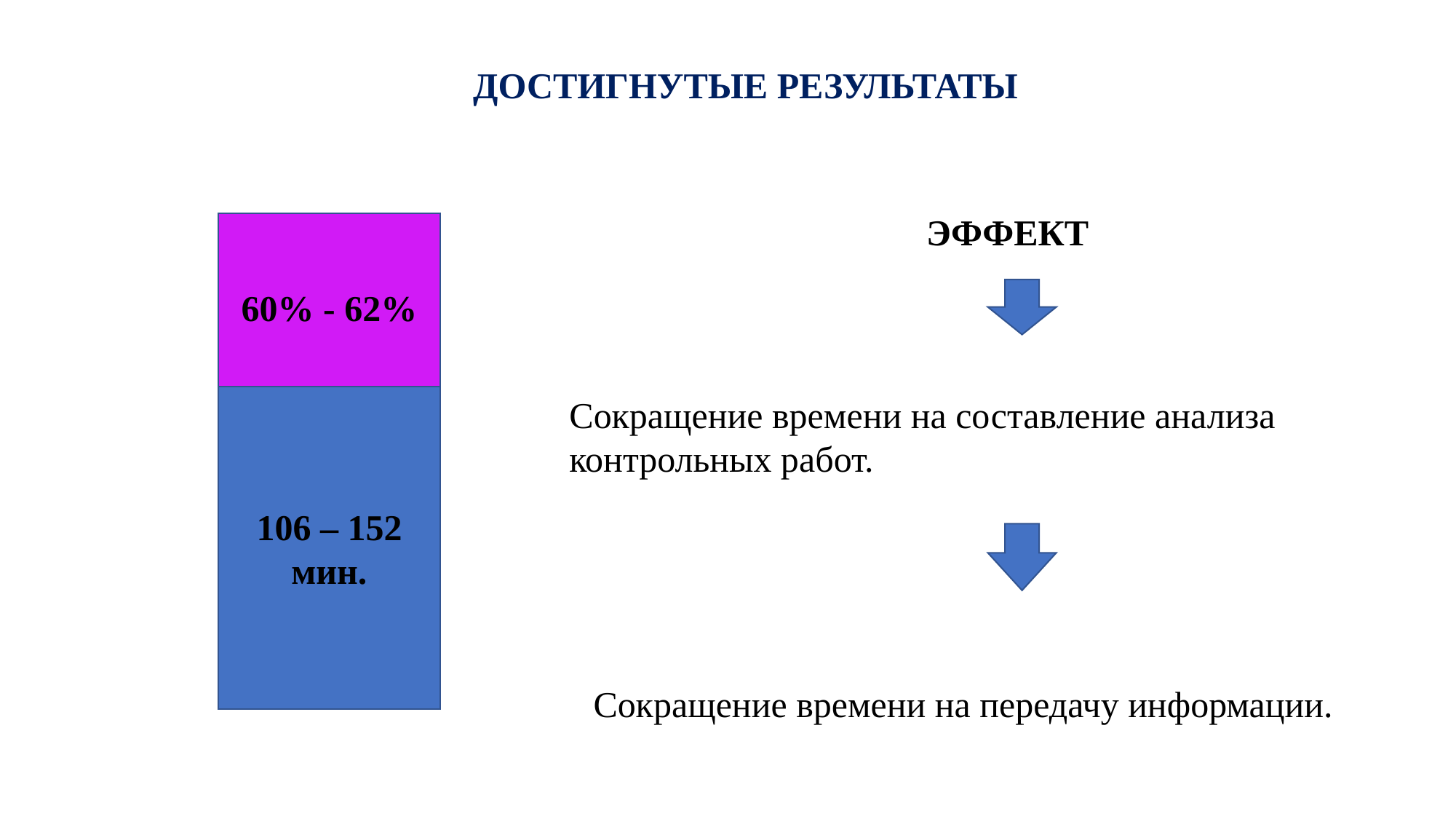

ДОСТИГНУТЫЕ РЕЗУЛЬТАТЫ
ЭФФЕКТ
60% - 62%

106 – 152 мин.
Сокращение времени на составление анализа контрольных работ.

Сокращение времени на передачу информации.